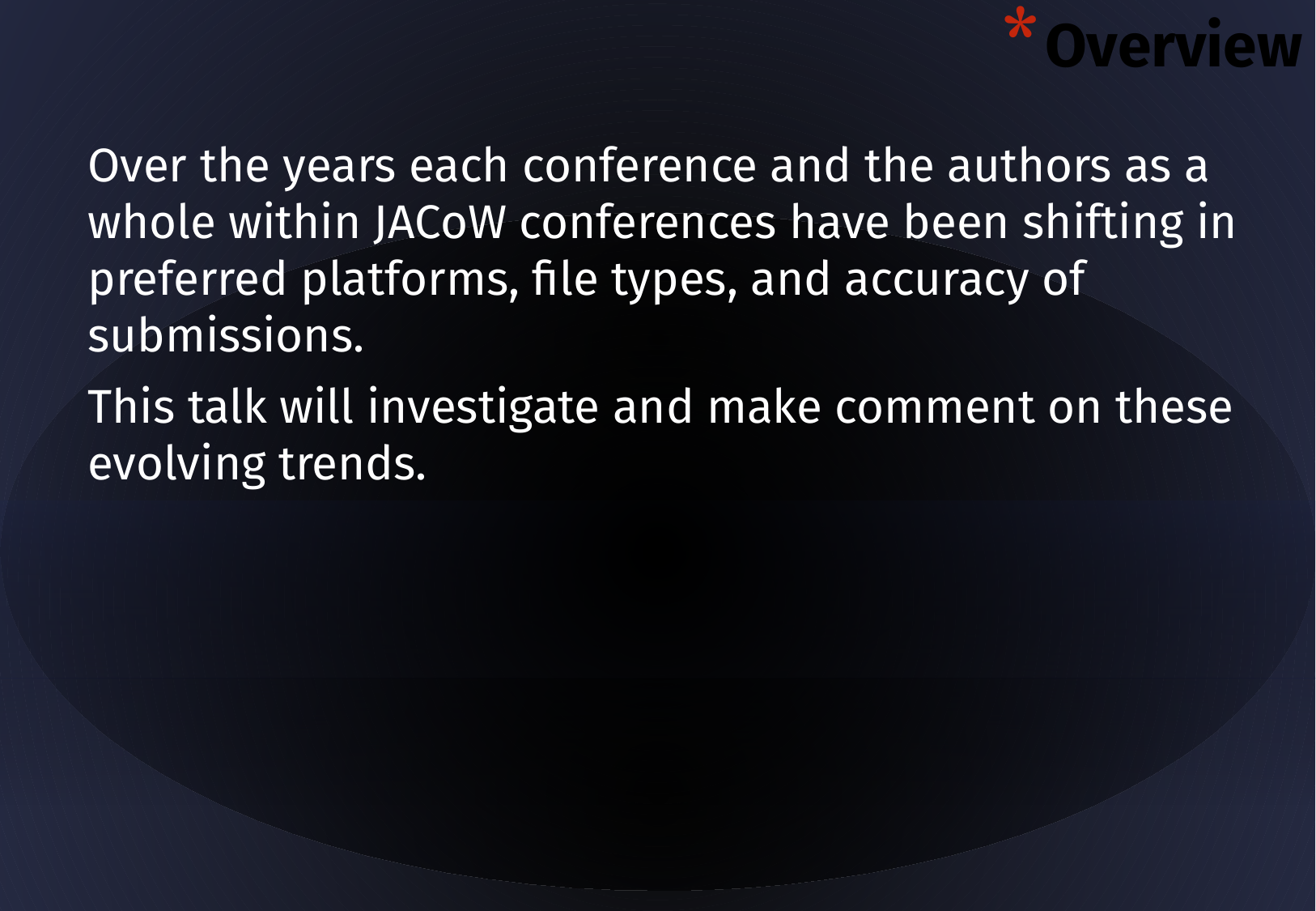

Overview
Over the years each conference and the authors as a whole within JACoW conferences have been shifting in preferred platforms, file types, and accuracy of submissions.
This talk will investigate and make comment on these evolving trends.